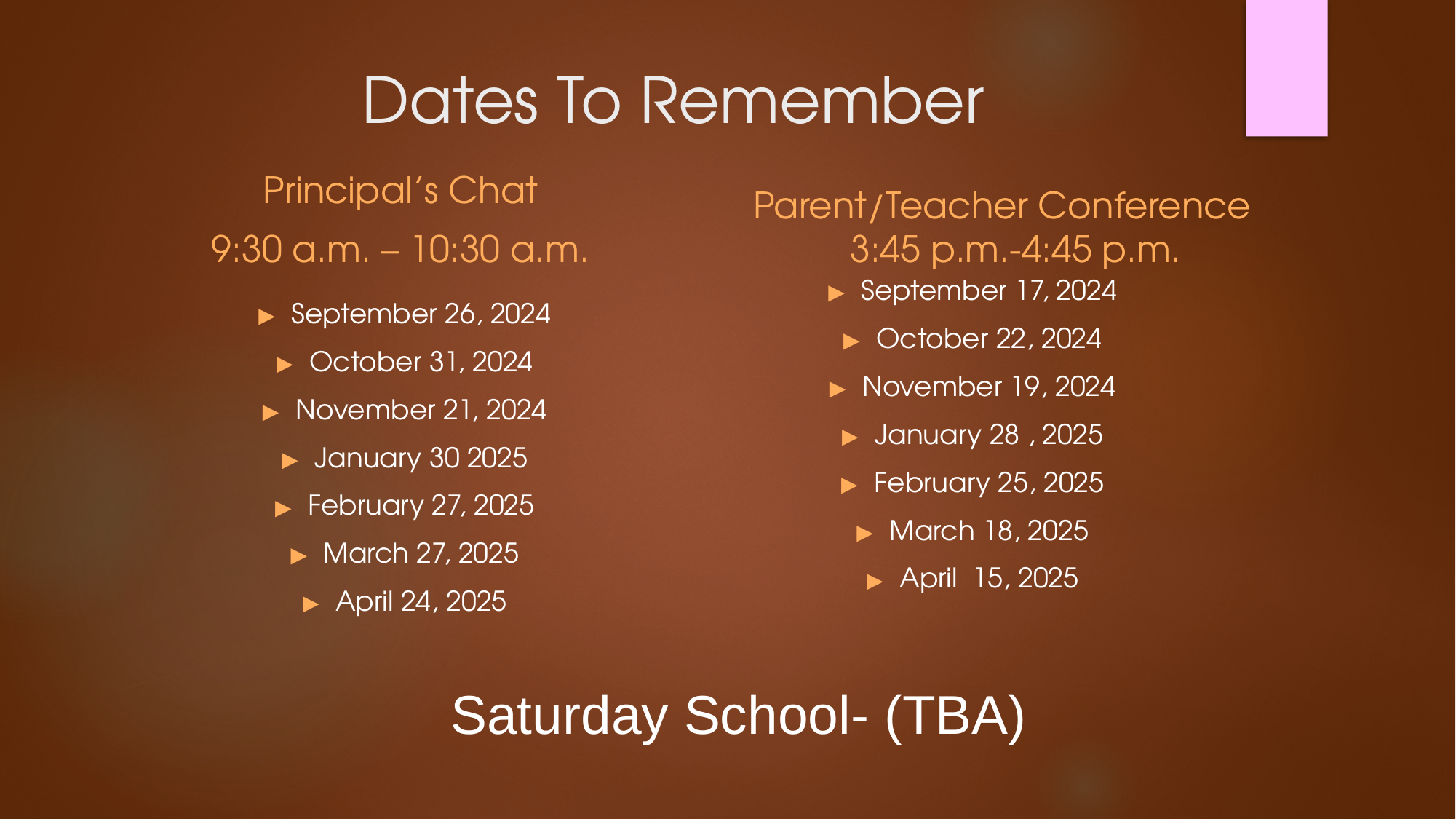

# Dates To Remember
Parent/Teacher Conference 3:45 p.m.-4:45 p.m.
Principal’s Chat
9:30 a.m. – 10:30 a.m.
September 17, 2024
October 22, 2024
November 19, 2024
January 28 , 2025
February 25, 2025
March 18, 2025
April  15, 2025
September 26, 2024
October 31, 2024
November 21, 2024
January 30 2025
February 27, 2025
March 27, 2025
April 24, 2025
          Saturday School- (TBA)